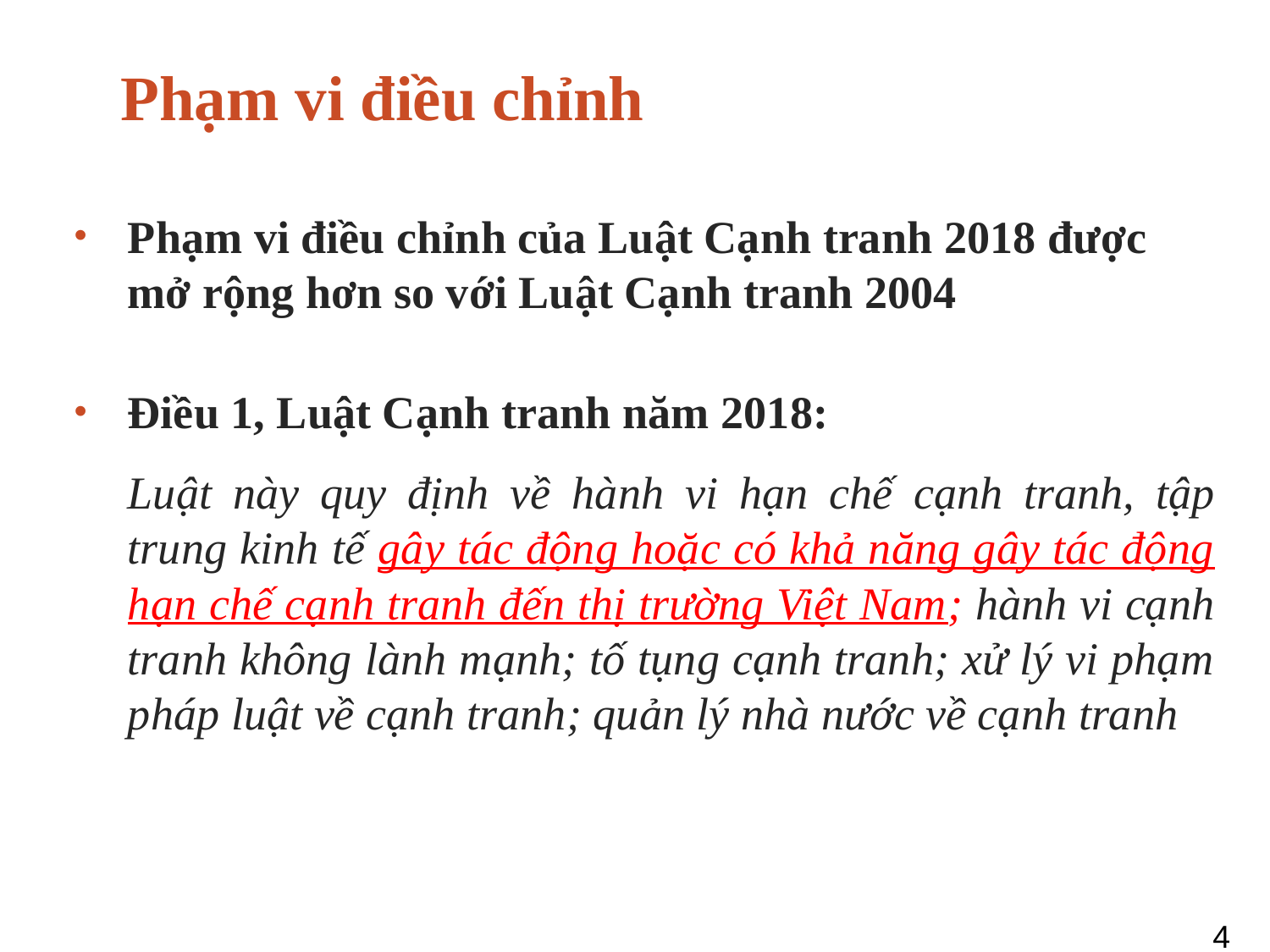

4
# Phạm vi điều chỉnh
Phạm vi điều chỉnh của Luật Cạnh tranh 2018 được mở rộng hơn so với Luật Cạnh tranh 2004

Điều 1, Luật Cạnh tranh năm 2018:
	Luật này quy định về hành vi hạn chế cạnh tranh, tập trung kinh tế gây tác động hoặc có khả năng gây tác động hạn chế cạnh tranh đến thị trường Việt Nam; hành vi cạnh tranh không lành mạnh; tố tụng cạnh tranh; xử lý vi phạm pháp luật về cạnh tranh; quản lý nhà nước về cạnh tranh
4